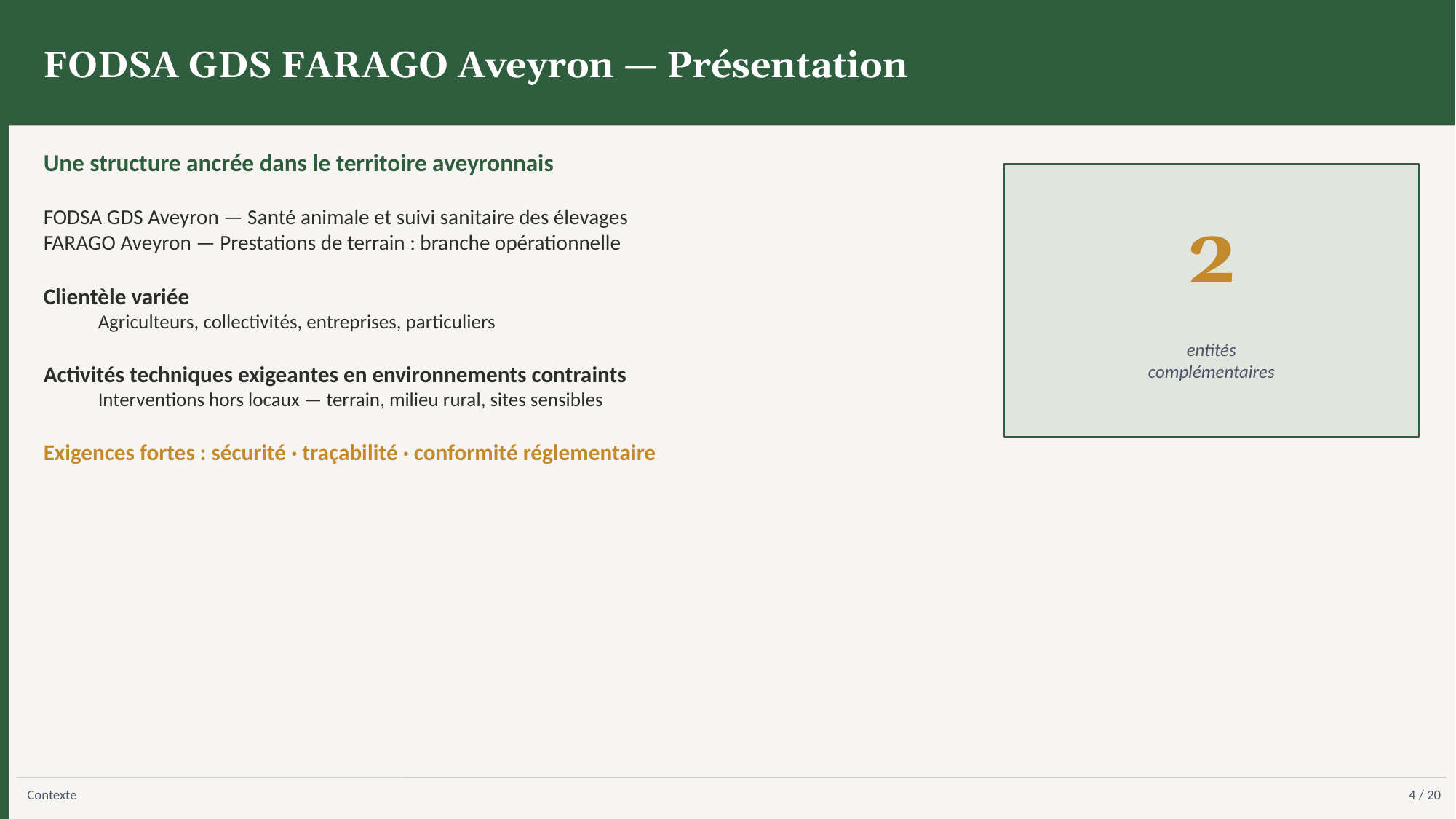

FODSA GDS FARAGO Aveyron — Présentation
Une structure ancrée dans le territoire aveyronnais

FODSA GDS Aveyron — Santé animale et suivi sanitaire des élevages
FARAGO Aveyron — Prestations de terrain : branche opérationnelle

Clientèle variée
Agriculteurs, collectivités, entreprises, particuliers

Activités techniques exigeantes en environnements contraints
Interventions hors locaux — terrain, milieu rural, sites sensibles

Exigences fortes : sécurité · traçabilité · conformité réglementaire

2
entités
complémentaires

Contexte
4 / 20